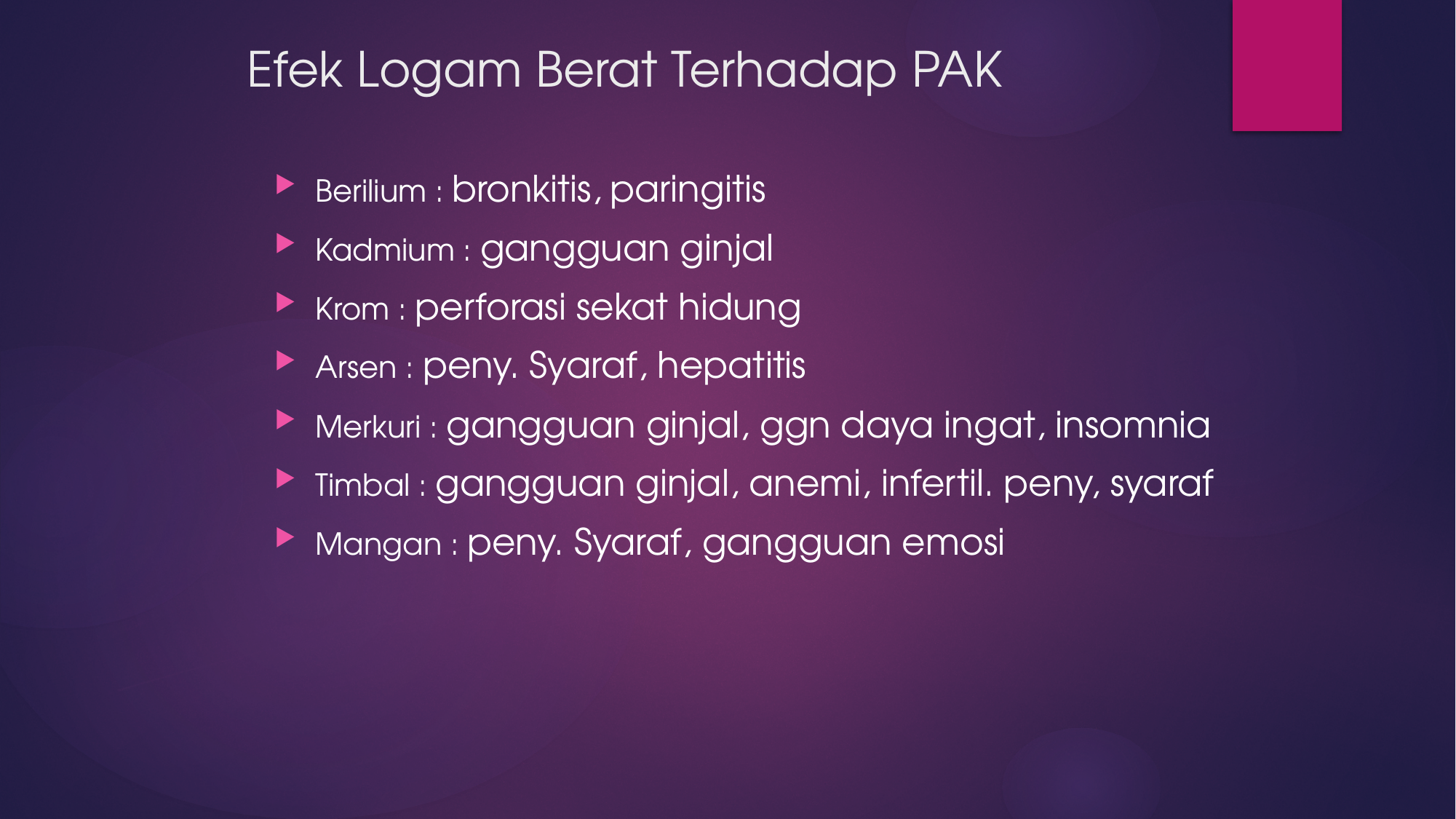

# Efek Logam Berat Terhadap PAK
Berilium : bronkitis, paringitis
Kadmium : gangguan ginjal
Krom : perforasi sekat hidung
Arsen : peny. Syaraf, hepatitis
Merkuri : gangguan ginjal, ggn daya ingat, insomnia
Timbal : gangguan ginjal, anemi, infertil. peny, syaraf
Mangan : peny. Syaraf, gangguan emosi